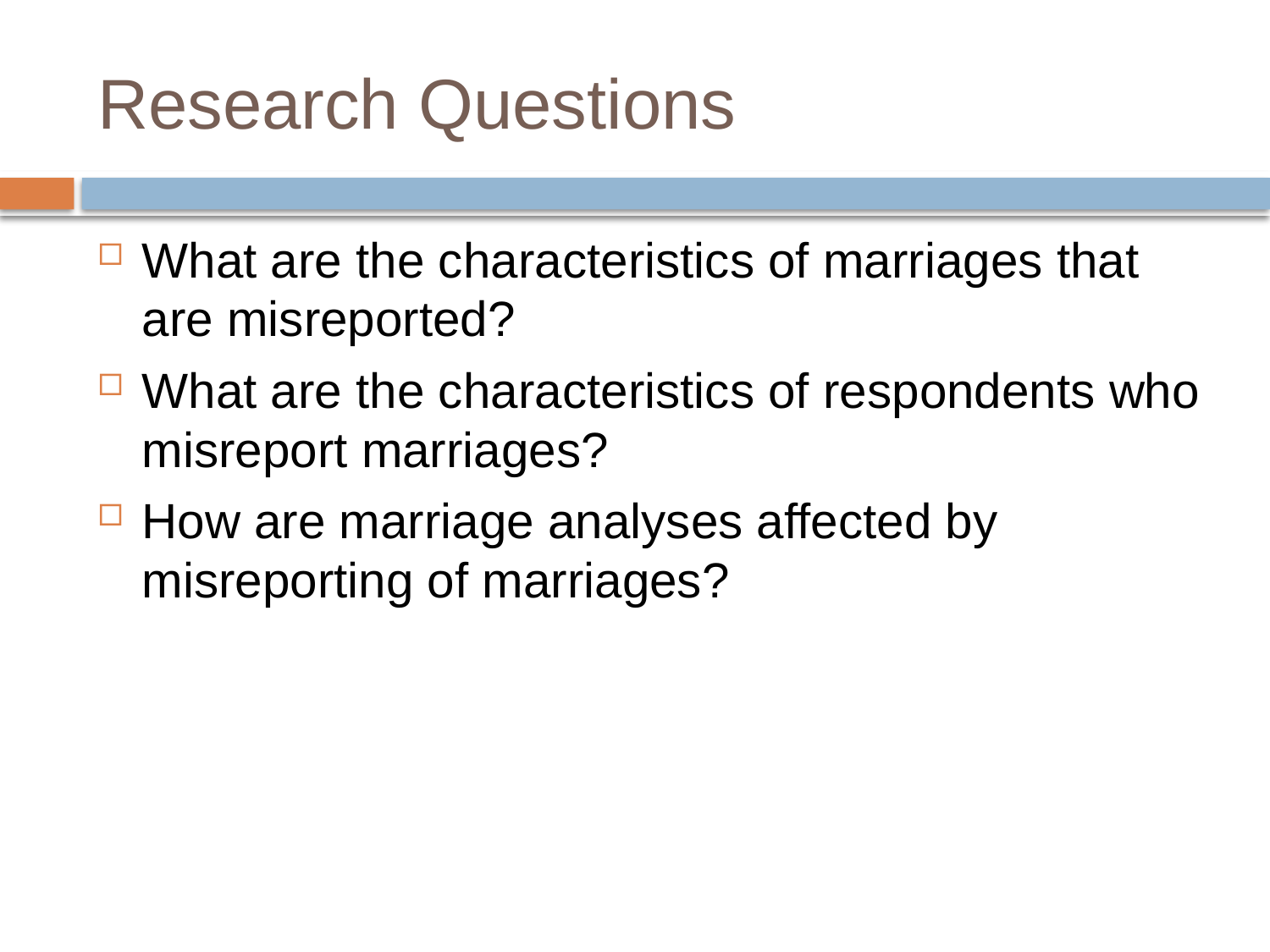

# Research Questions
What are the characteristics of marriages that are misreported?
What are the characteristics of respondents who misreport marriages?
How are marriage analyses affected by misreporting of marriages?